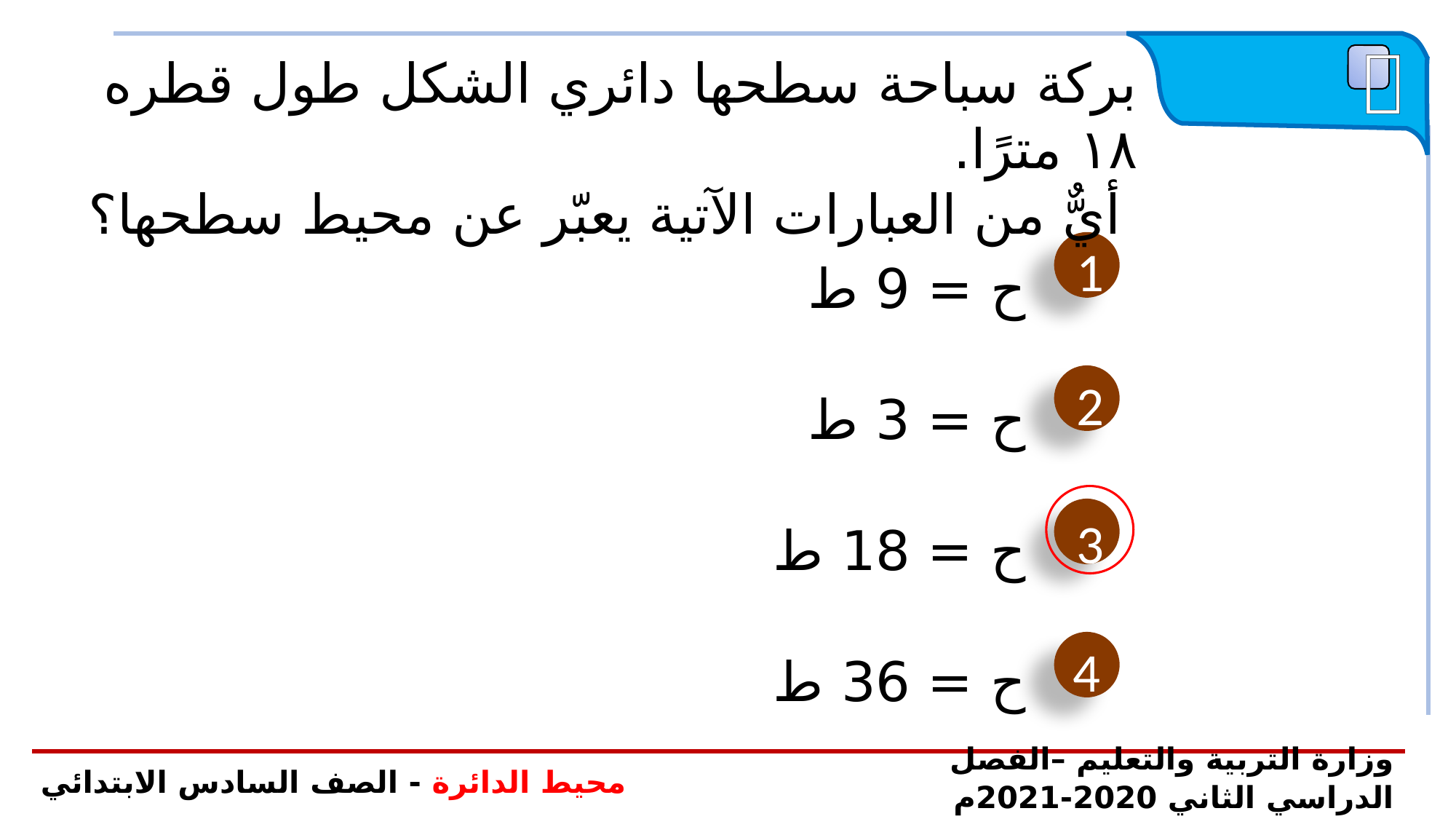

بركة سباحة سطحها دائري الشكل طول قطره  ١٨ مترًا.
 أيٌّ من العبارات الآتية يعبّر عن محيط سطحها؟
ح = 9 ط
ح = 3 ط
ح = 18 ط
ح = 36 ط